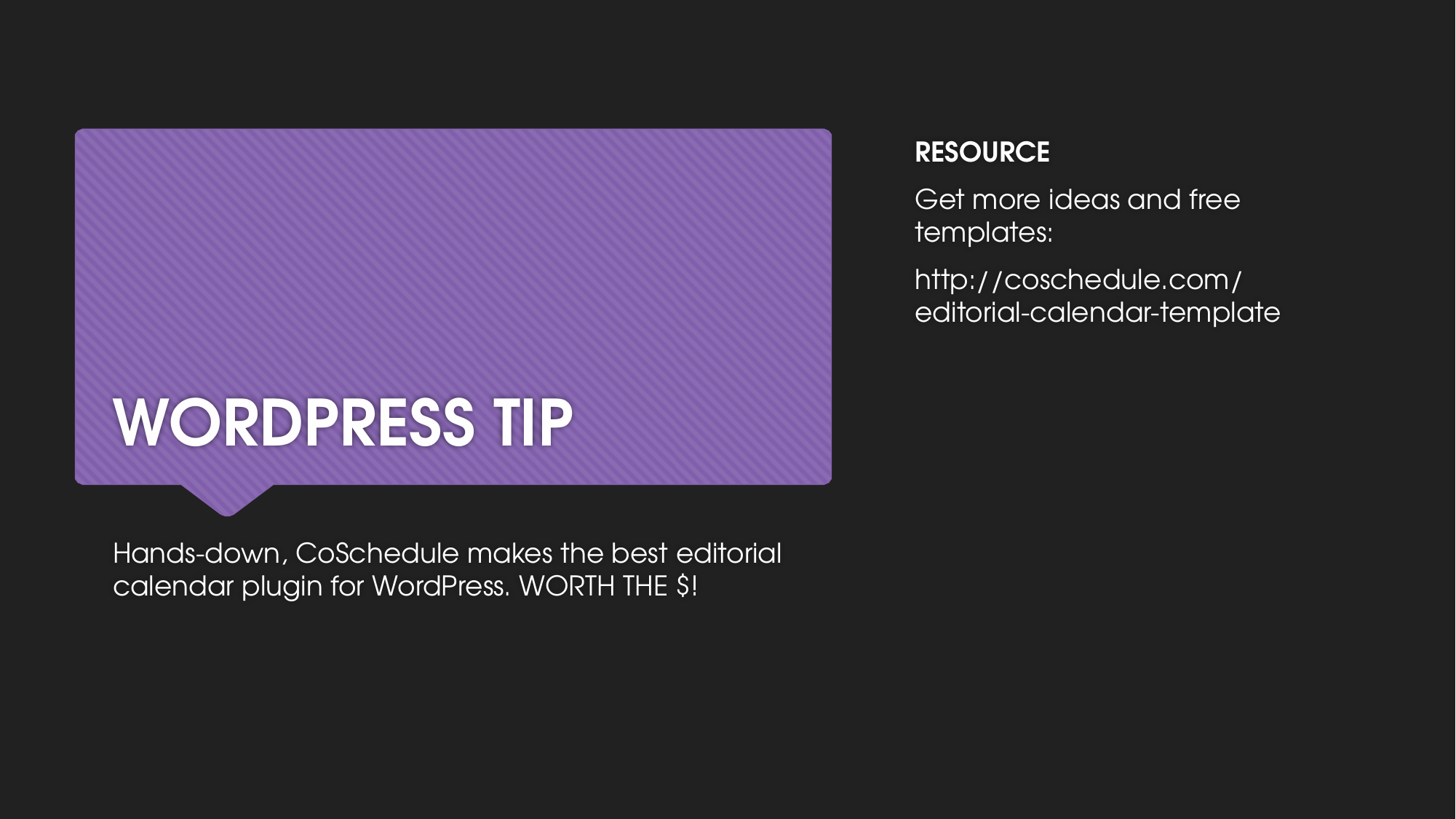

RESOURCE
Get more ideas and free templates:
http://coschedule.com/editorial-calendar-template
# WORDPRESS TIP
Hands-down, CoSchedule makes the best editorial calendar plugin for WordPress. WORTH THE $!